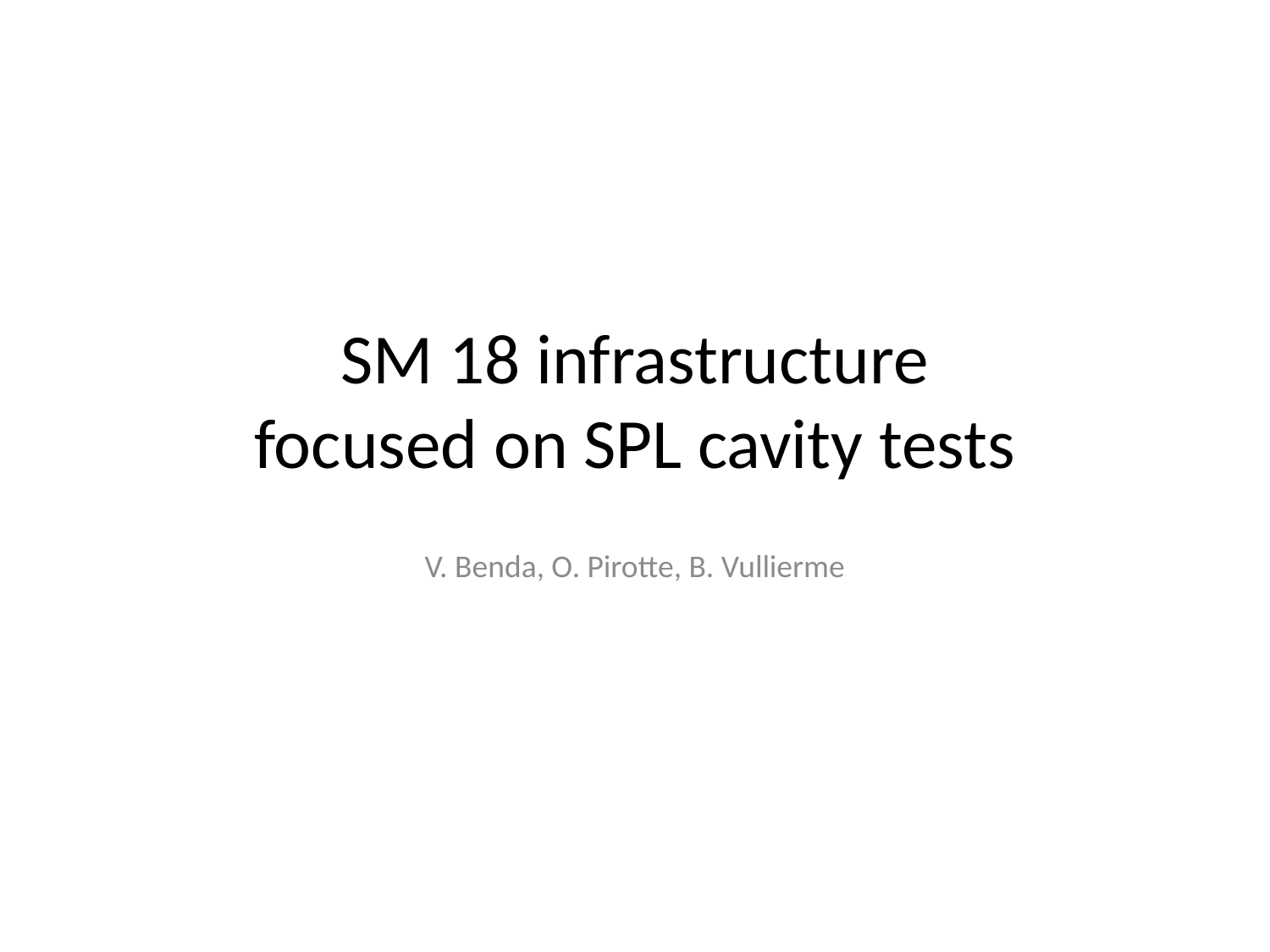

# SM 18 infrastructure focused on SPL cavity tests
V. Benda, O. Pirotte, B. Vullierme